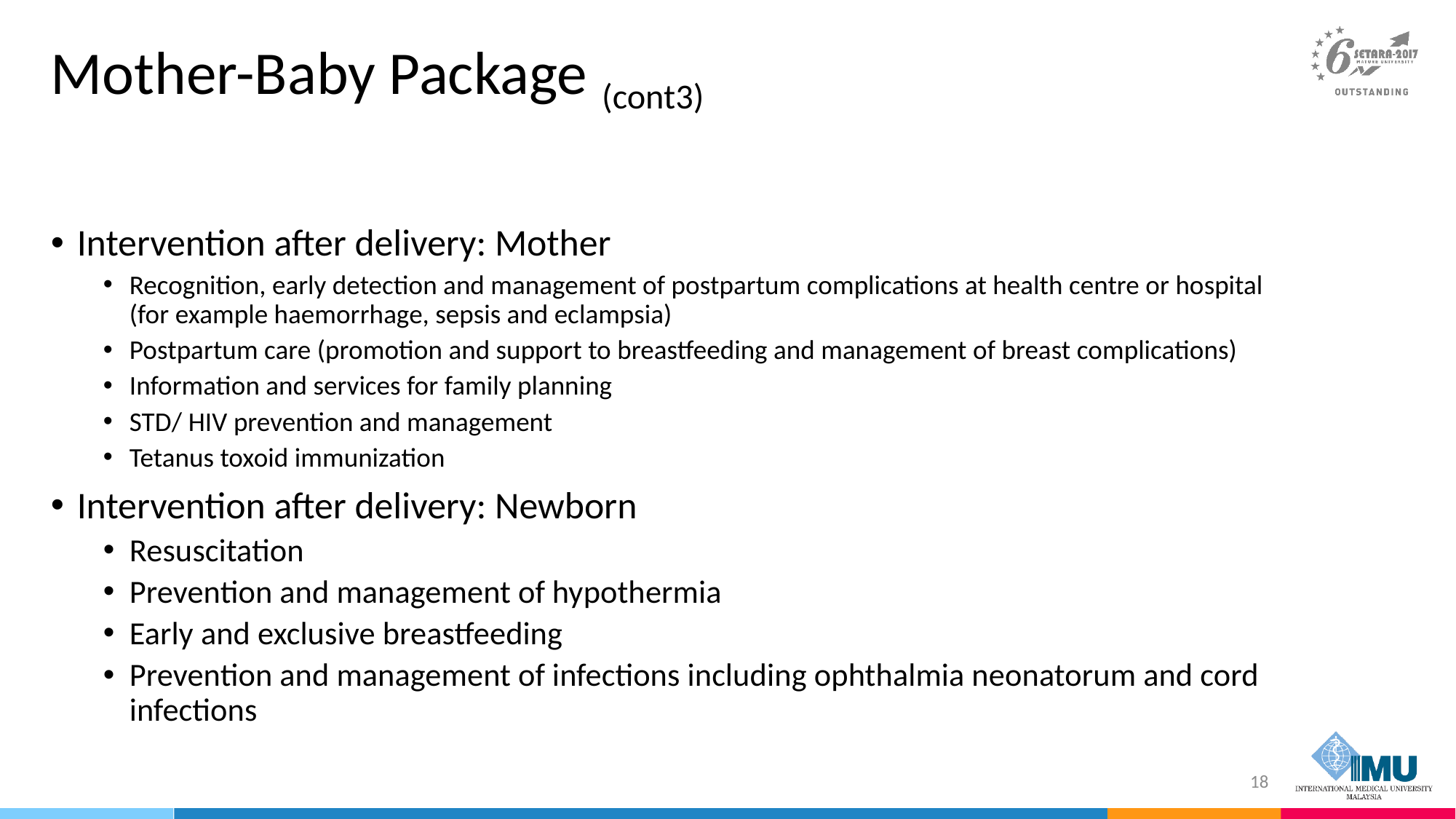

# Mother-Baby Package (cont3)
Intervention after delivery: Mother
Recognition, early detection and management of postpartum complications at health centre or hospital (for example haemorrhage, sepsis and eclampsia)
Postpartum care (promotion and support to breastfeeding and management of breast complications)
Information and services for family planning
STD/ HIV prevention and management
Tetanus toxoid immunization
Intervention after delivery: Newborn
Resuscitation
Prevention and management of hypothermia
Early and exclusive breastfeeding
Prevention and management of infections including ophthalmia neonatorum and cord infections

18